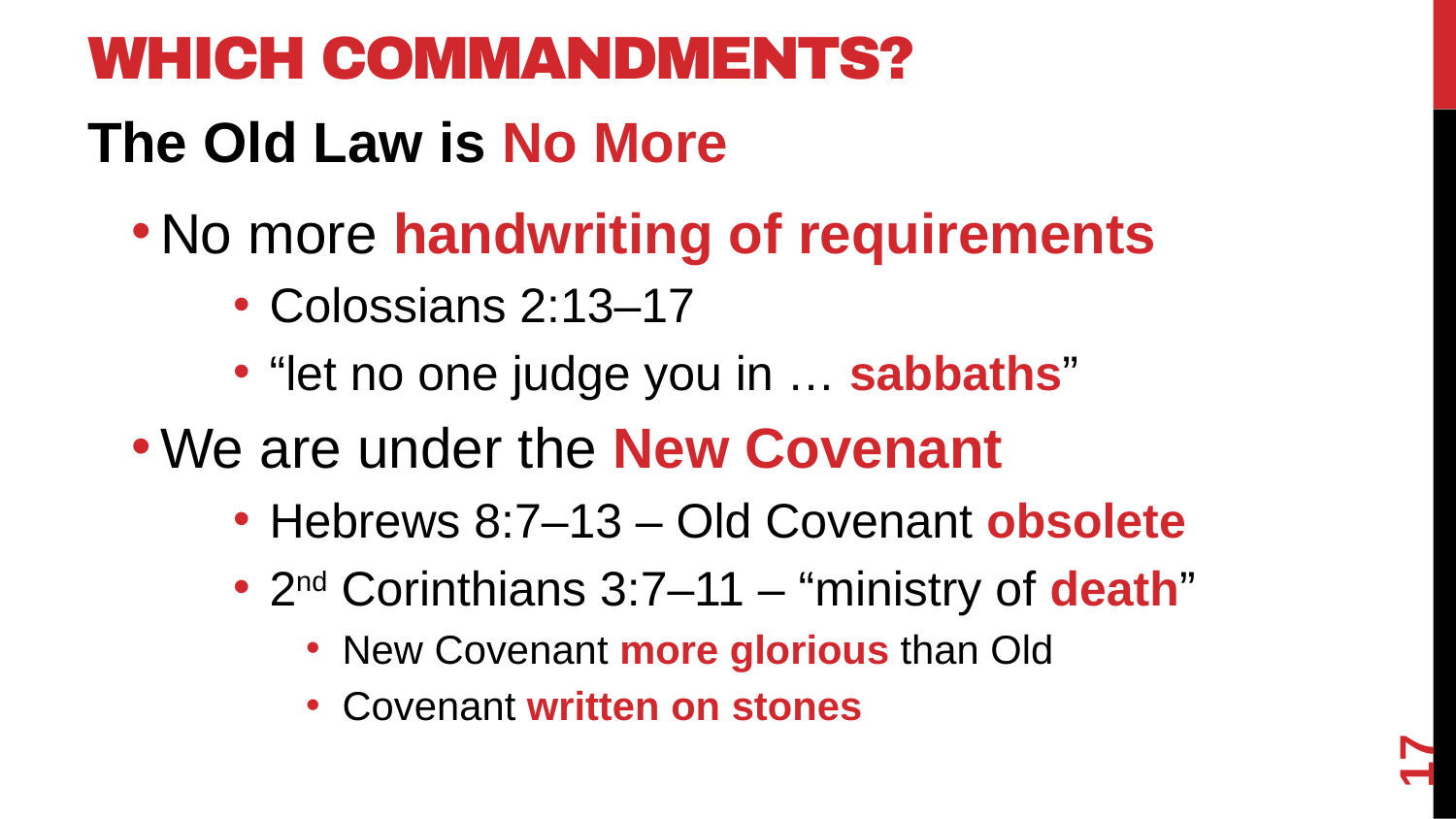

# Which Commandments?
The Old Law is No More
No more handwriting of requirements
Colossians 2:13–17
“let no one judge you in … sabbaths”
We are under the New Covenant
Hebrews 8:7–13 – Old Covenant obsolete
2nd Corinthians 3:7–11 – “ministry of death”
New Covenant more glorious than Old
Covenant written on stones

17